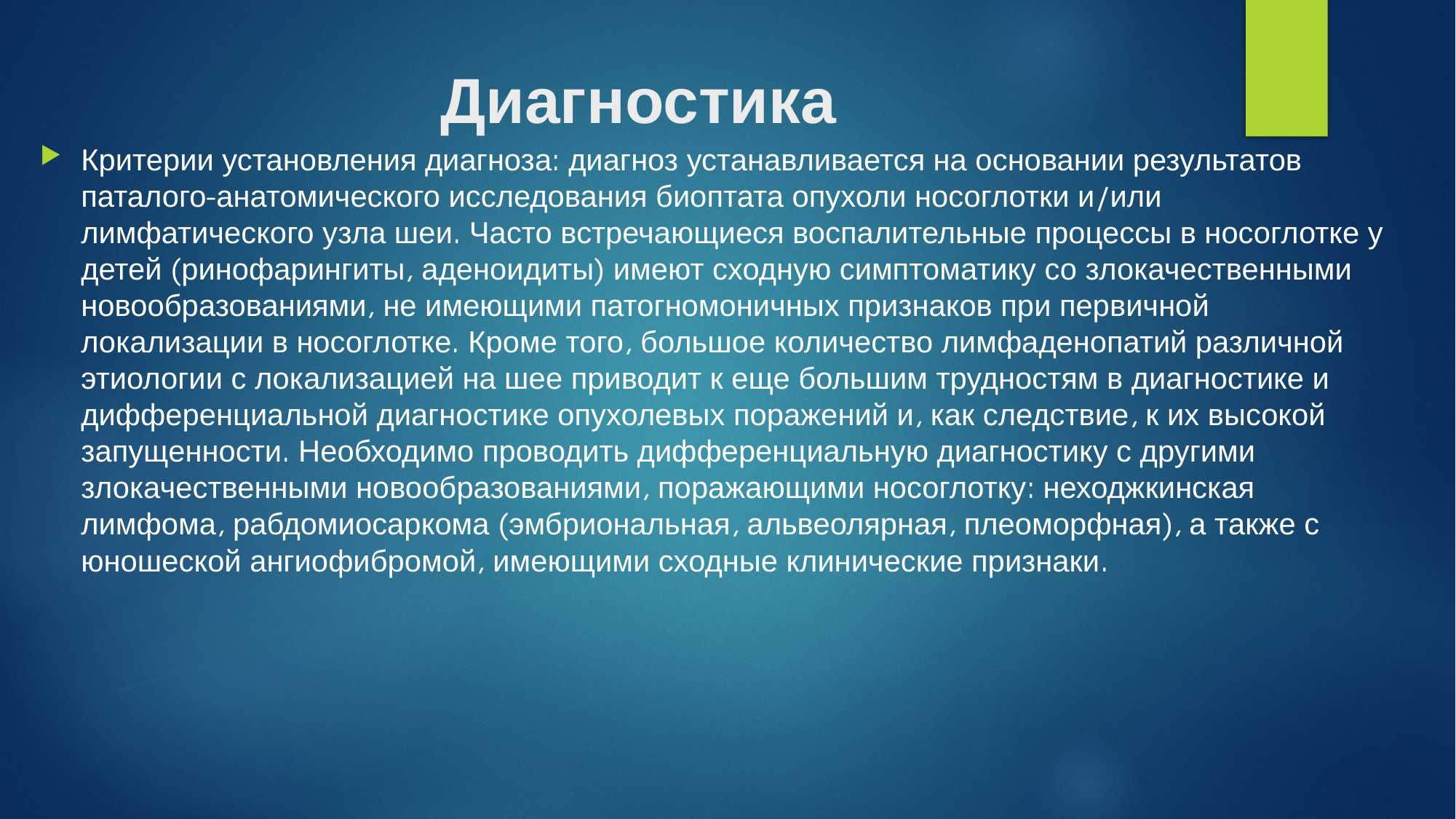

# Диагностика
Критерии установления диагноза: диагноз устанавливается на основании результатов паталого-анатомического исследования биоптата опухоли носоглотки и/или лимфатического узла шеи. Часто встречающиеся воспалительные процессы в носоглотке у детей (ринофарингиты, аденоидиты) имеют сходную симптоматику со злокачественными новообразованиями, не имеющими патогномоничных признаков при первичной локализации в носоглотке. Кроме того, большое количество лимфаденопатий различной этиологии с локализацией на шее приводит к еще большим трудностям в диагностике и дифференциальной диагностике опухолевых поражений и, как следствие, к их высокой запущенности. Необходимо проводить дифференциальную диагностику с другими злокачественными новообразованиями, поражающими носоглотку: неходжкинская лимфома, рабдомиосаркома (эмбриональная, альвеолярная, плеоморфная), а также с юношеской ангиофибромой, имеющими сходные клинические признаки.